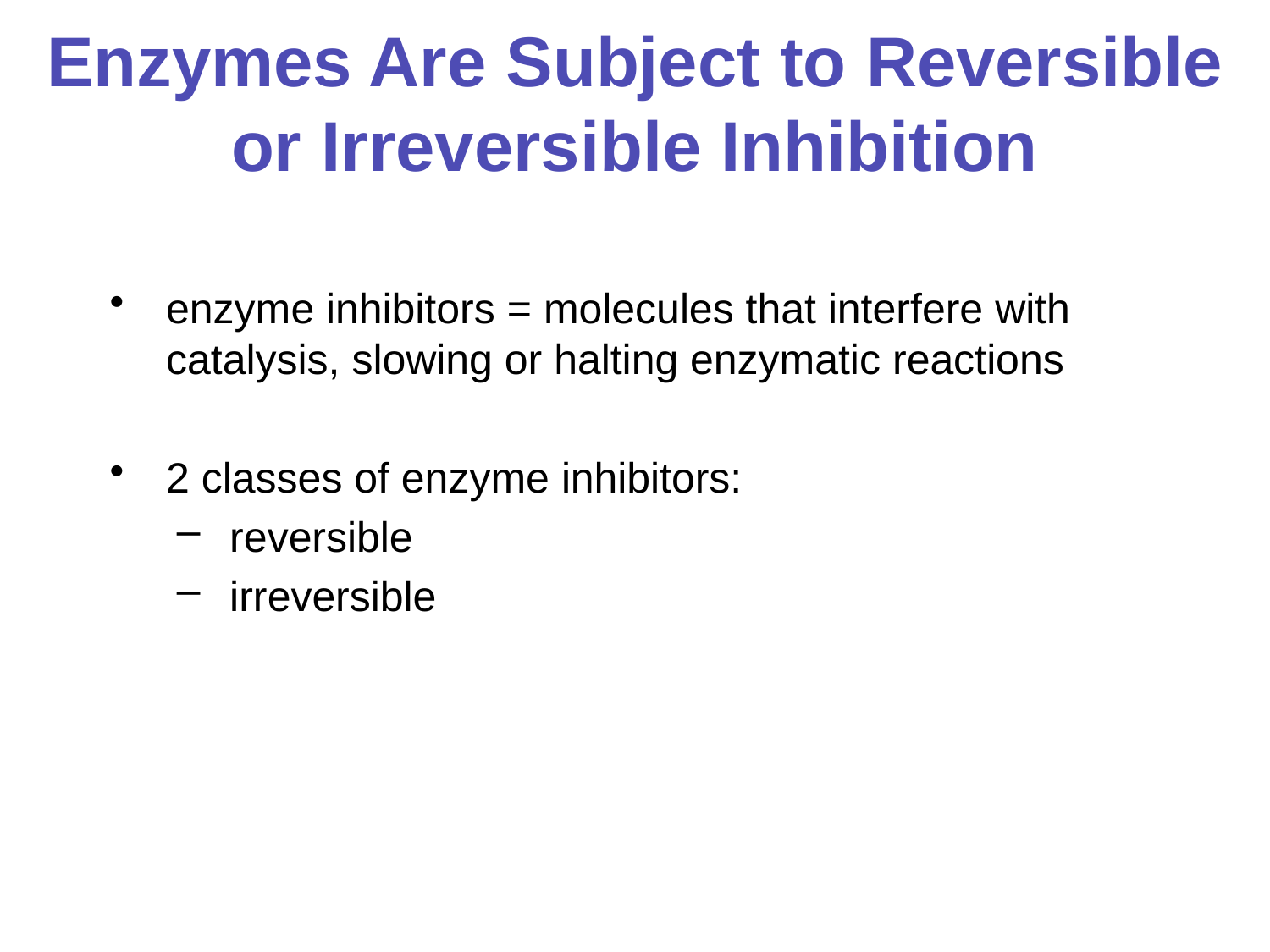

# Enzymes Are Subject to Reversible or Irreversible Inhibition
enzyme inhibitors = molecules that interfere with catalysis, slowing or halting enzymatic reactions

2 classes of enzyme inhibitors:
reversible
irreversible